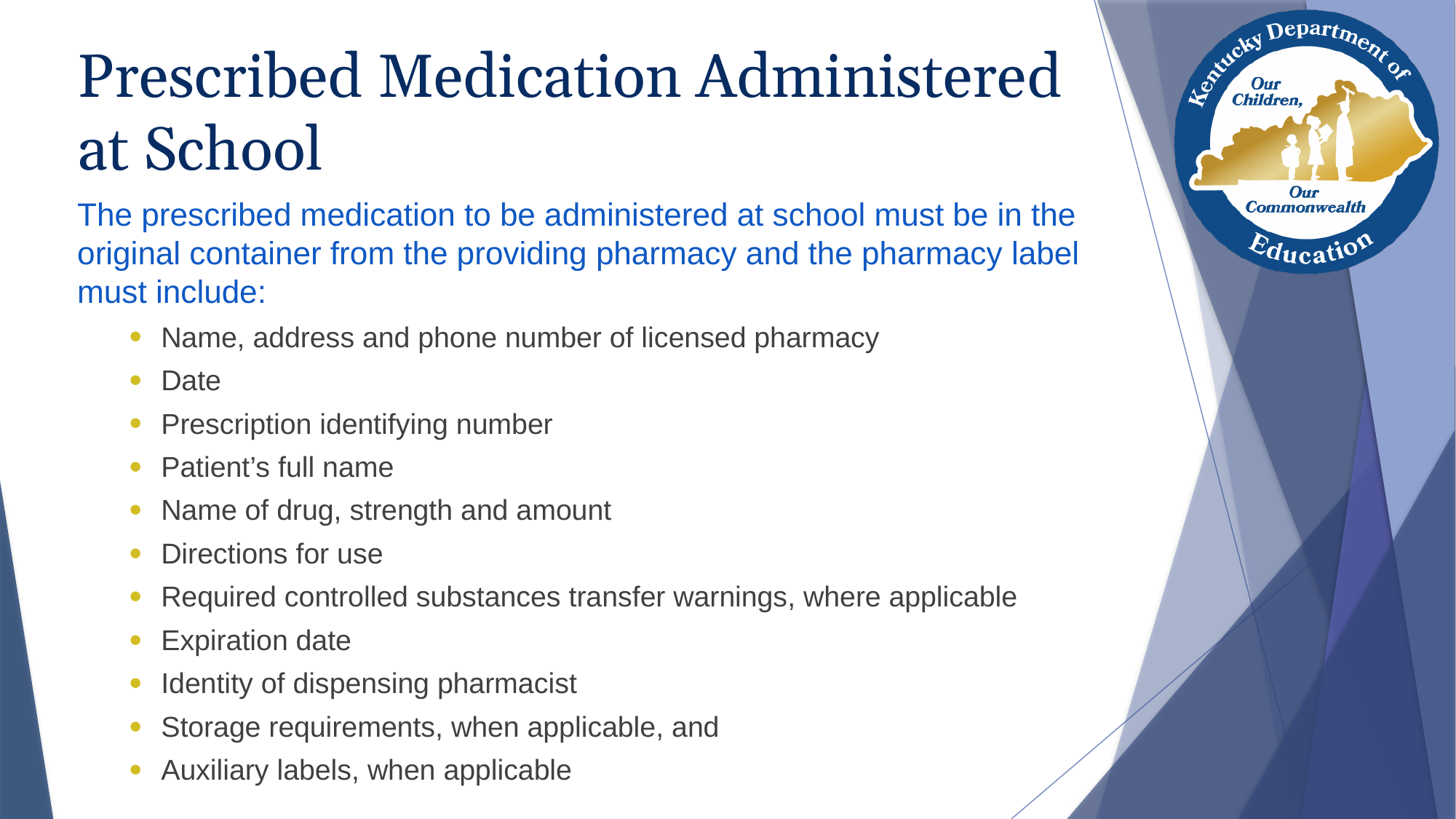

# Prescribed Medication Administered at School
The prescribed medication to be administered at school must be in the original container from the providing pharmacy and the pharmacy label must include:
Name, address and phone number of licensed pharmacy
Date
Prescription identifying number
Patient’s full name
Name of drug, strength and amount
Directions for use
Required controlled substances transfer warnings, where applicable
Expiration date
Identity of dispensing pharmacist
Storage requirements, when applicable, and
Auxiliary labels, when applicable